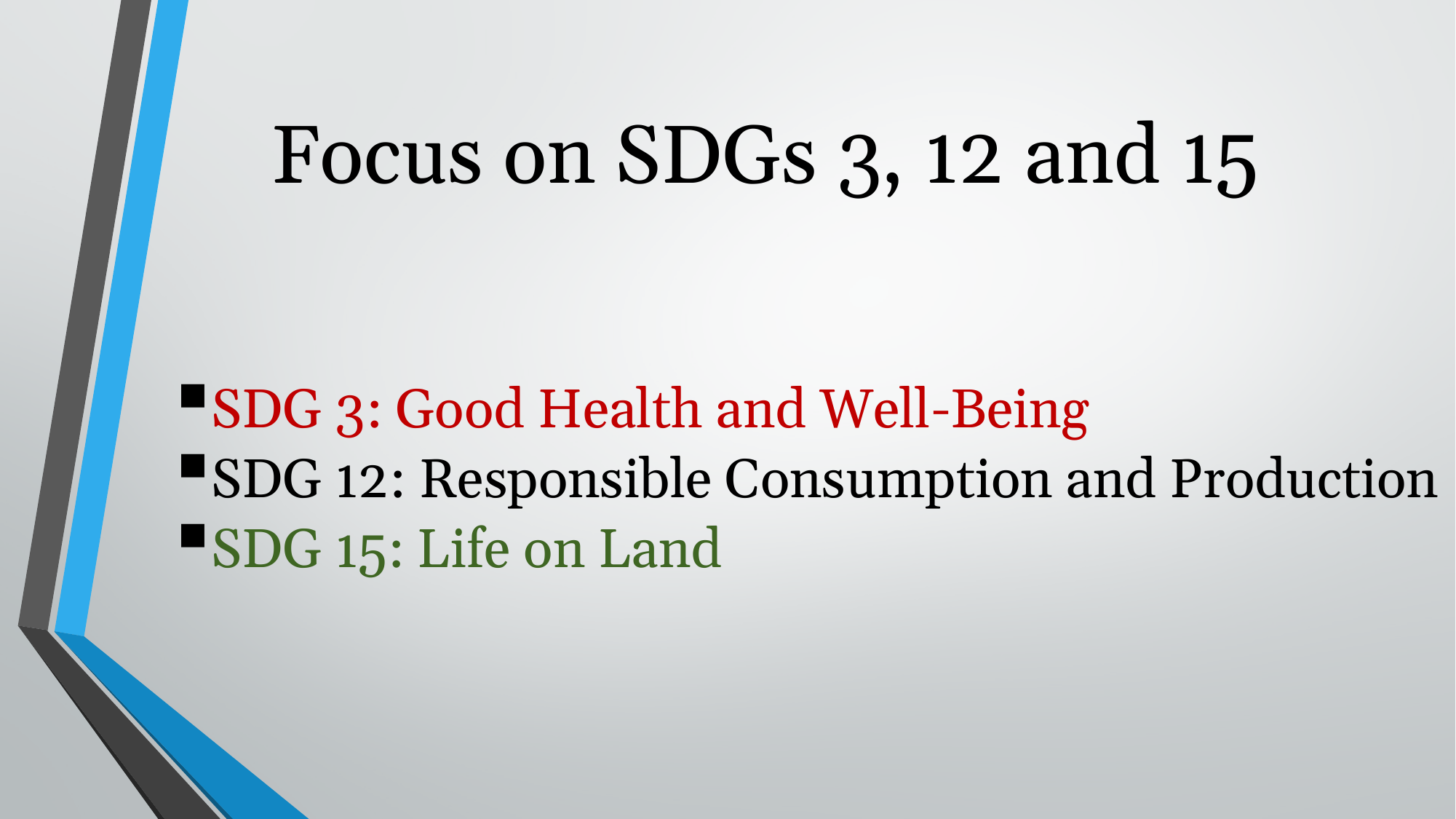

# Focus on SDGs 3, 12 and 15
SDG 3: Good Health and Well-Being
SDG 12: Responsible Consumption and Production
SDG 15: Life on Land